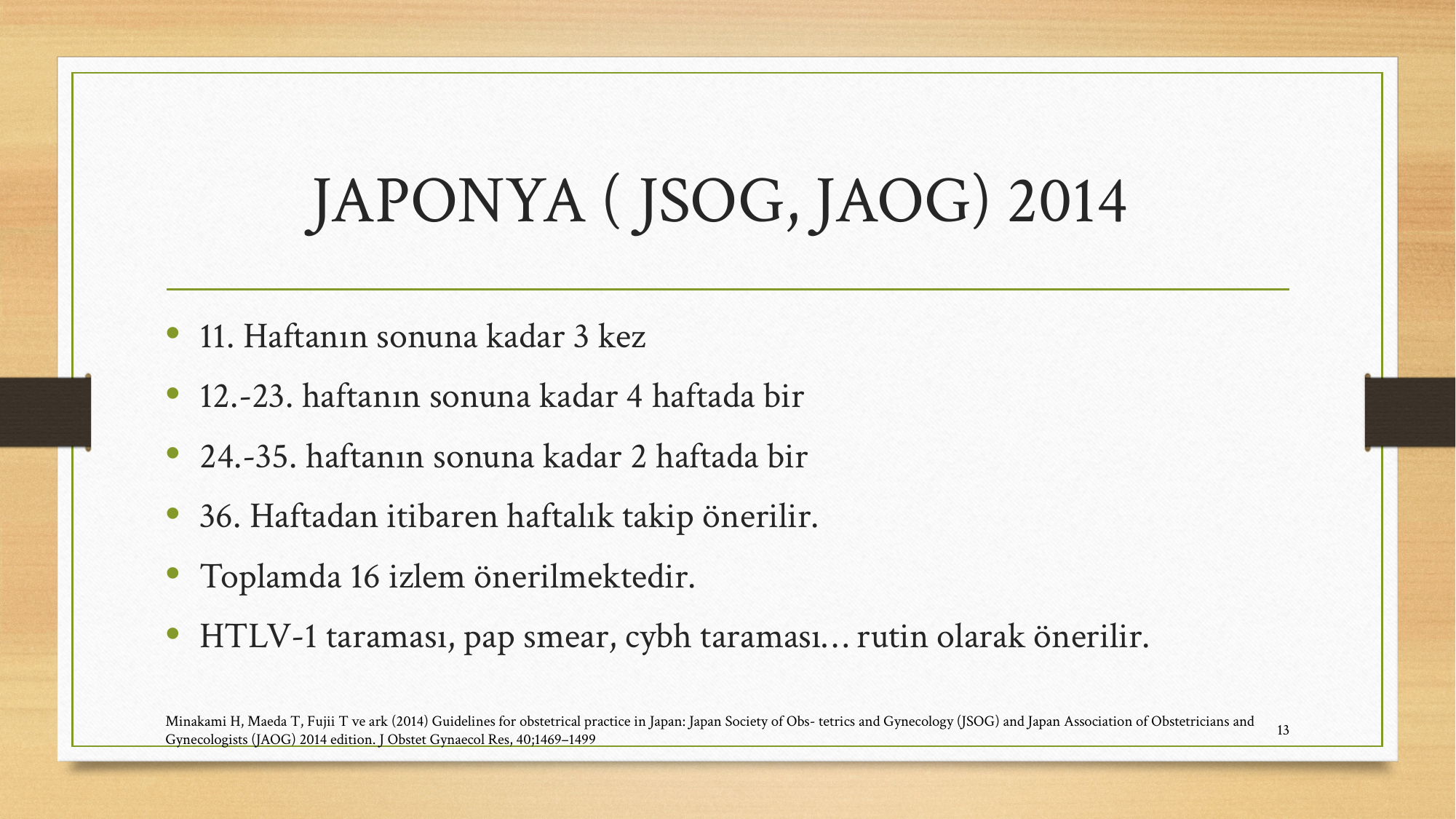

# JAPONYA ( JSOG, JAOG) 2014
11. Haftanın sonuna kadar 3 kez
12.-23. haftanın sonuna kadar 4 haftada bir
24.-35. haftanın sonuna kadar 2 haftada bir
36. Haftadan itibaren haftalık takip önerilir.
Toplamda 16 izlem önerilmektedir.
HTLV-1 taraması, pap smear, cybh taraması… rutin olarak önerilir.
Minakami H, Maeda T, Fujii T ve ark (2014) Guidelines for obstetrical practice in Japan: Japan Society of Obs- tetrics and Gynecology (JSOG) and Japan Association of Obstetricians and Gynecologists (JAOG) 2014 edition. J Obstet Gynaecol Res, 40;1469–1499
13